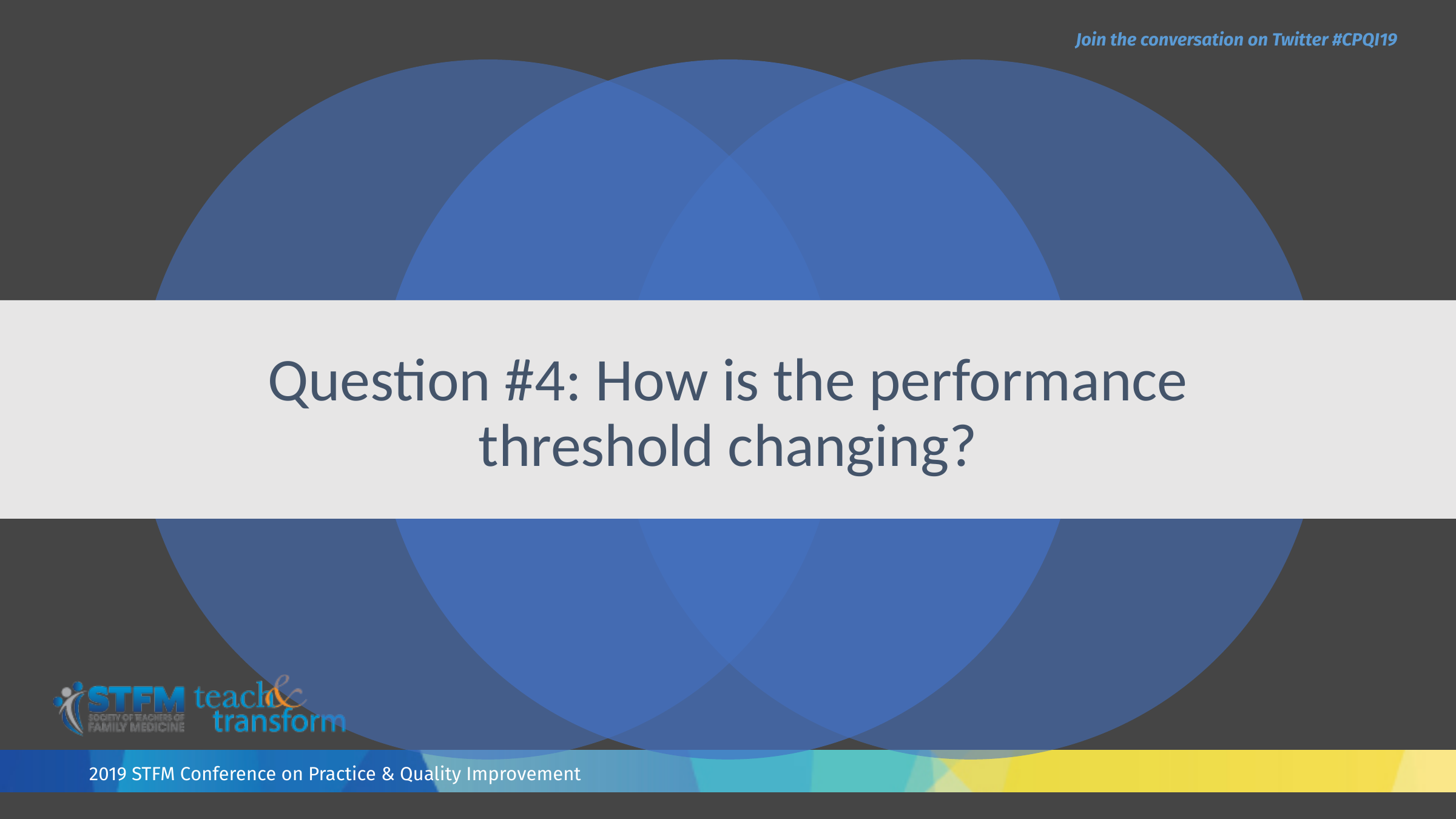

Question #4: How is the performance threshold changing?